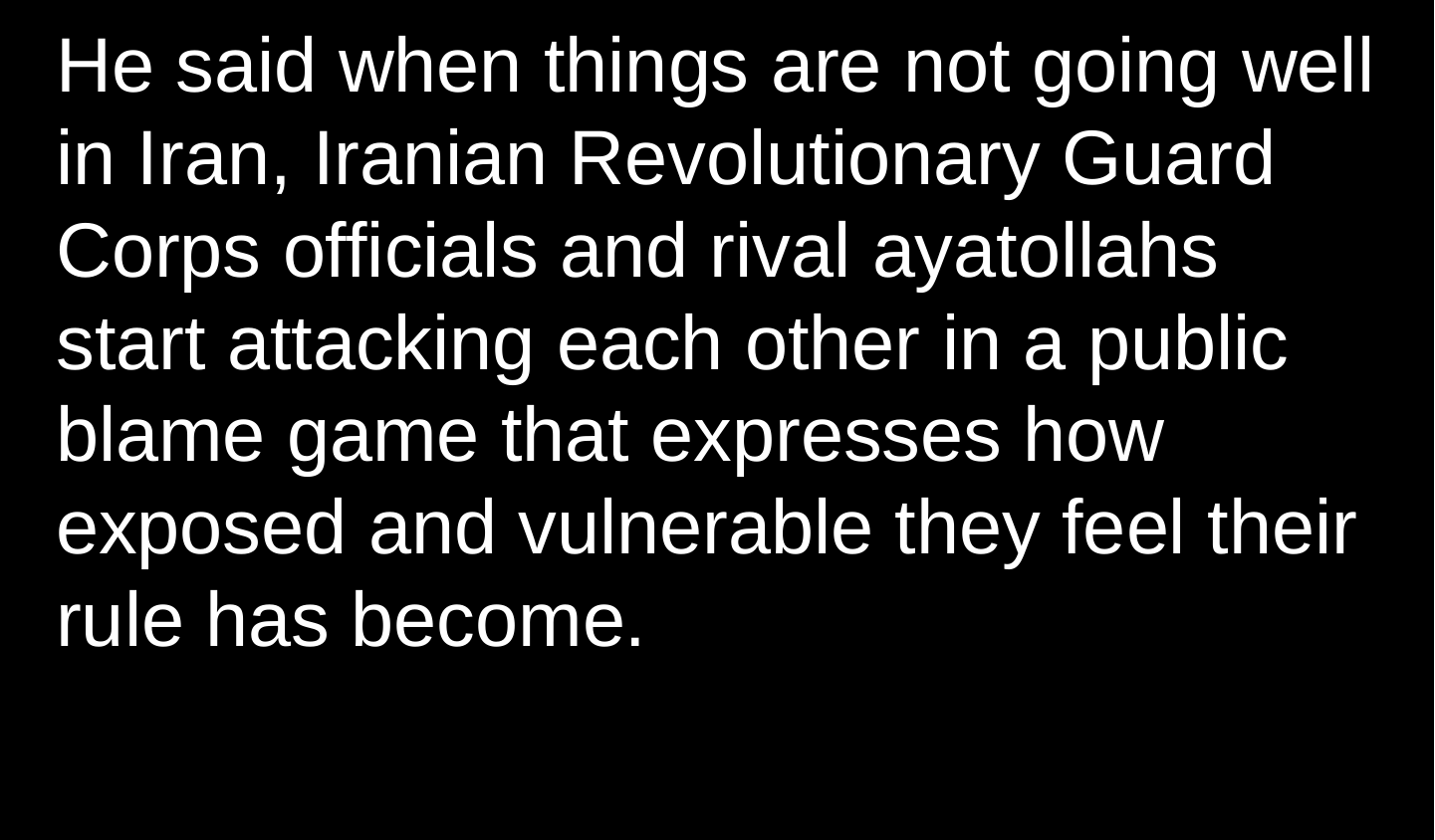

He said when things are not going well in Iran, Iranian Revolutionary Guard Corps officials and rival ayatollahs start attacking each other in a public blame game that expresses how exposed and vulnerable they feel their rule has become.